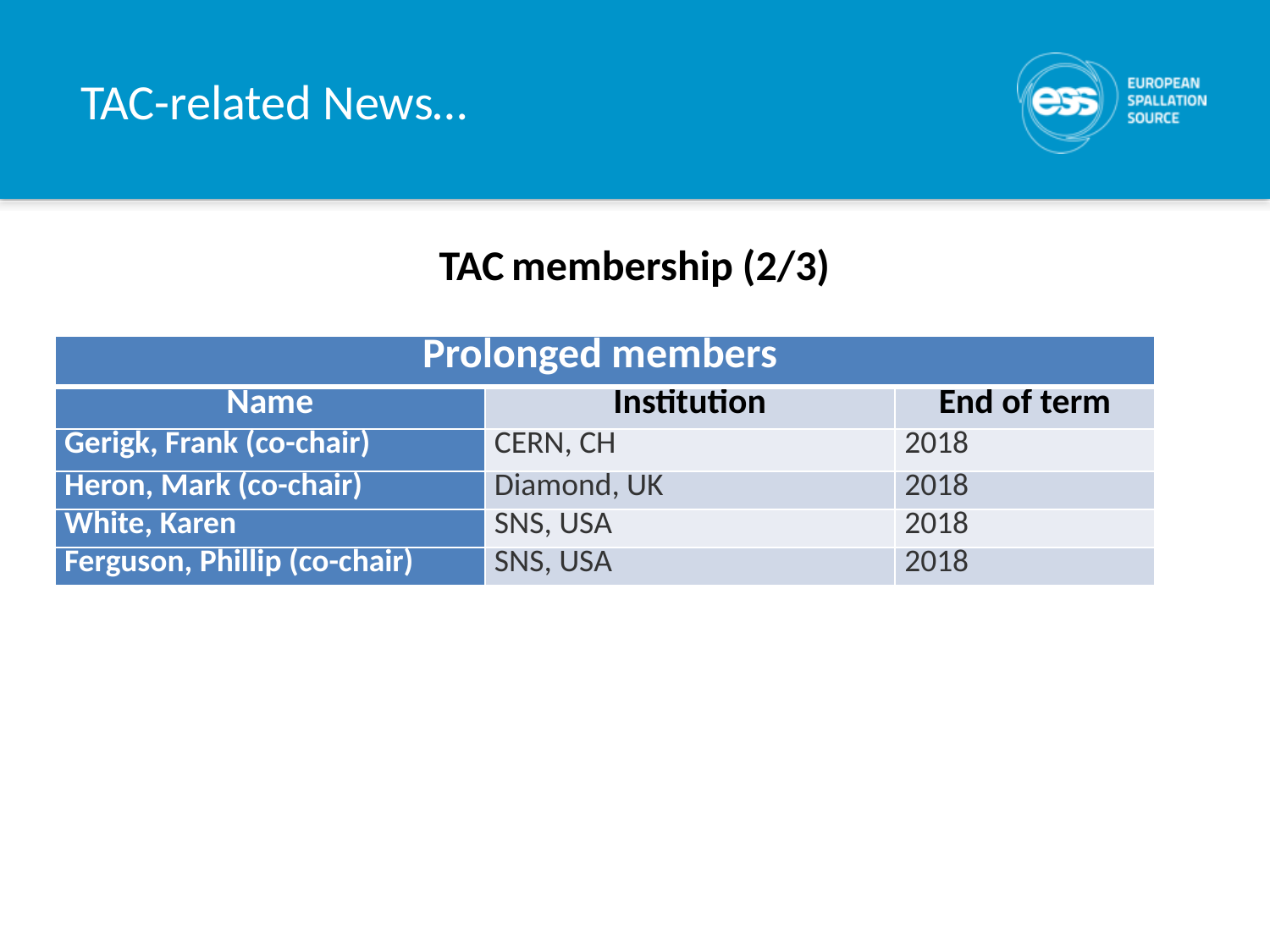

# TAC-related News…
TAC membership (2/3)
| Prolonged members |  |  |
| --- | --- | --- |
| Name | Institution | End of term |
| Gerigk, Frank (co-chair) | CERN, CH | 2018 |
| Heron, Mark (co-chair) | Diamond, UK | 2018 |
| White, Karen | SNS, USA | 2018 |
| Ferguson, Phillip (co-chair) | SNS, USA | 2018 |